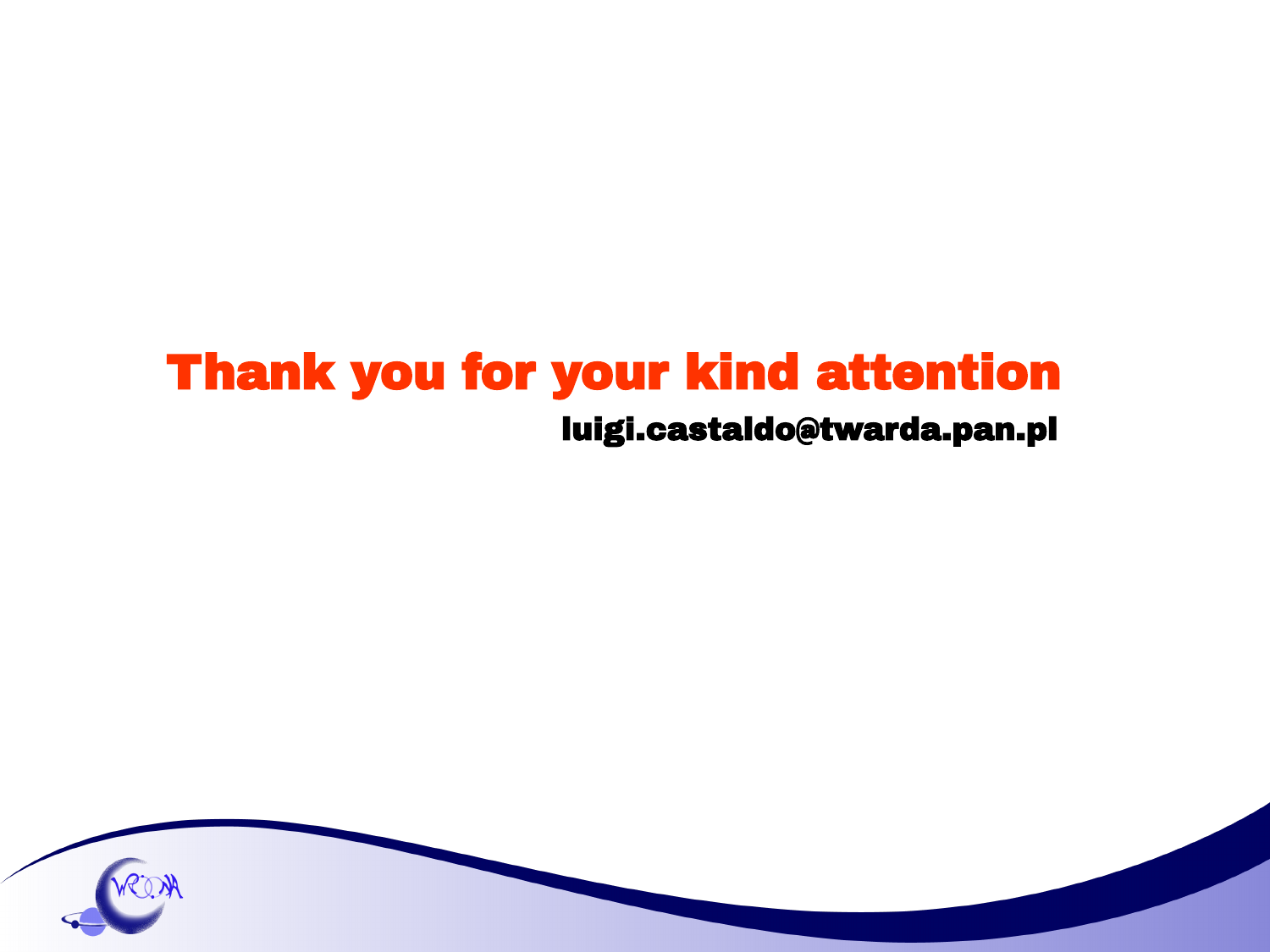

Thank you for your kind attention
luigi.castaldo@twarda.pan.pl